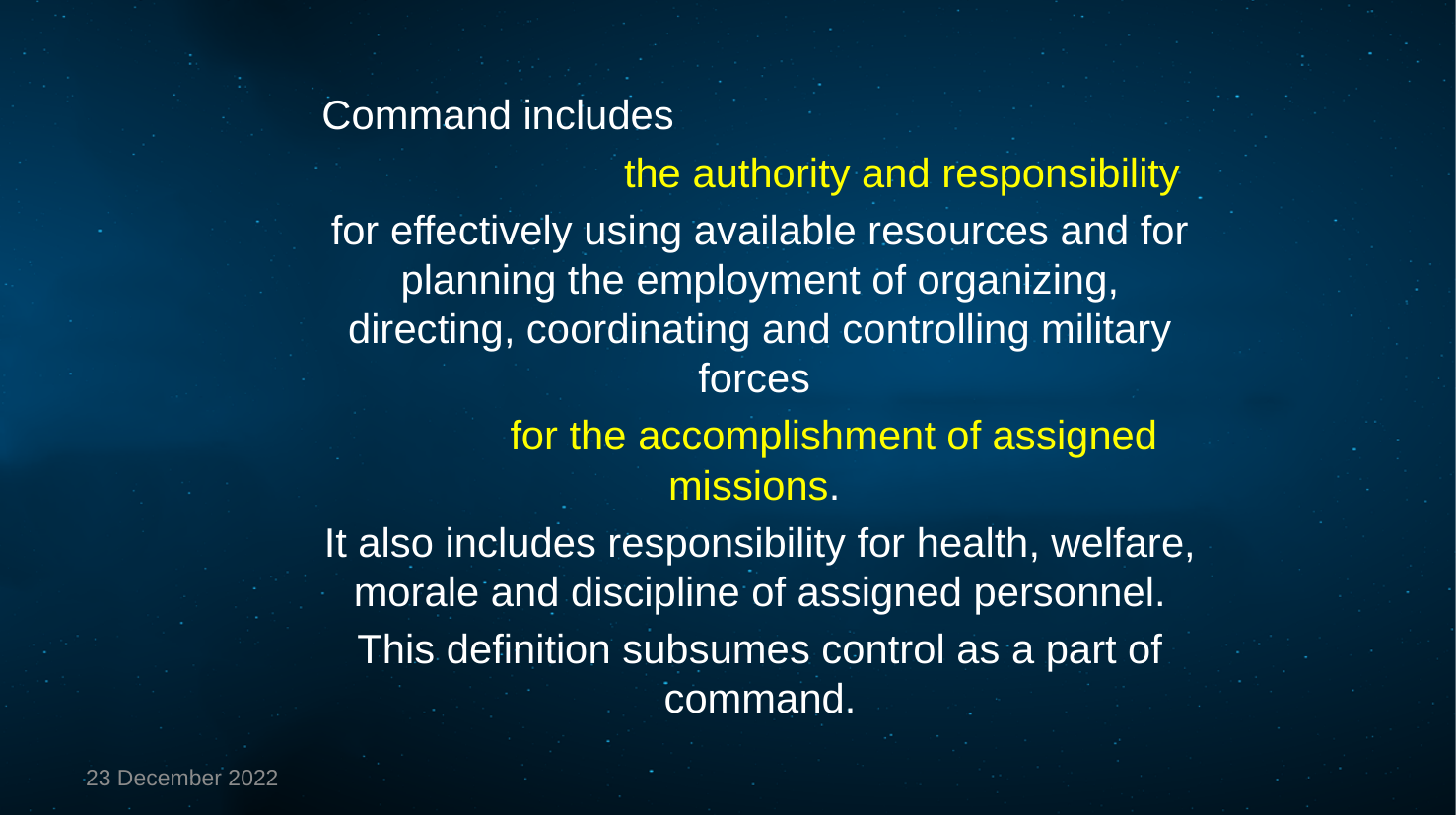

Command includes
		the authority and responsibility
for effectively using available resources and for planning the employment of organizing, directing, coordinating and controlling military forces
	for the accomplishment of assigned missions.
It also includes responsibility for health, welfare, morale and discipline of assigned personnel.
This definition subsumes control as a part of command.
23 December 2022
Electronic Warfare
4